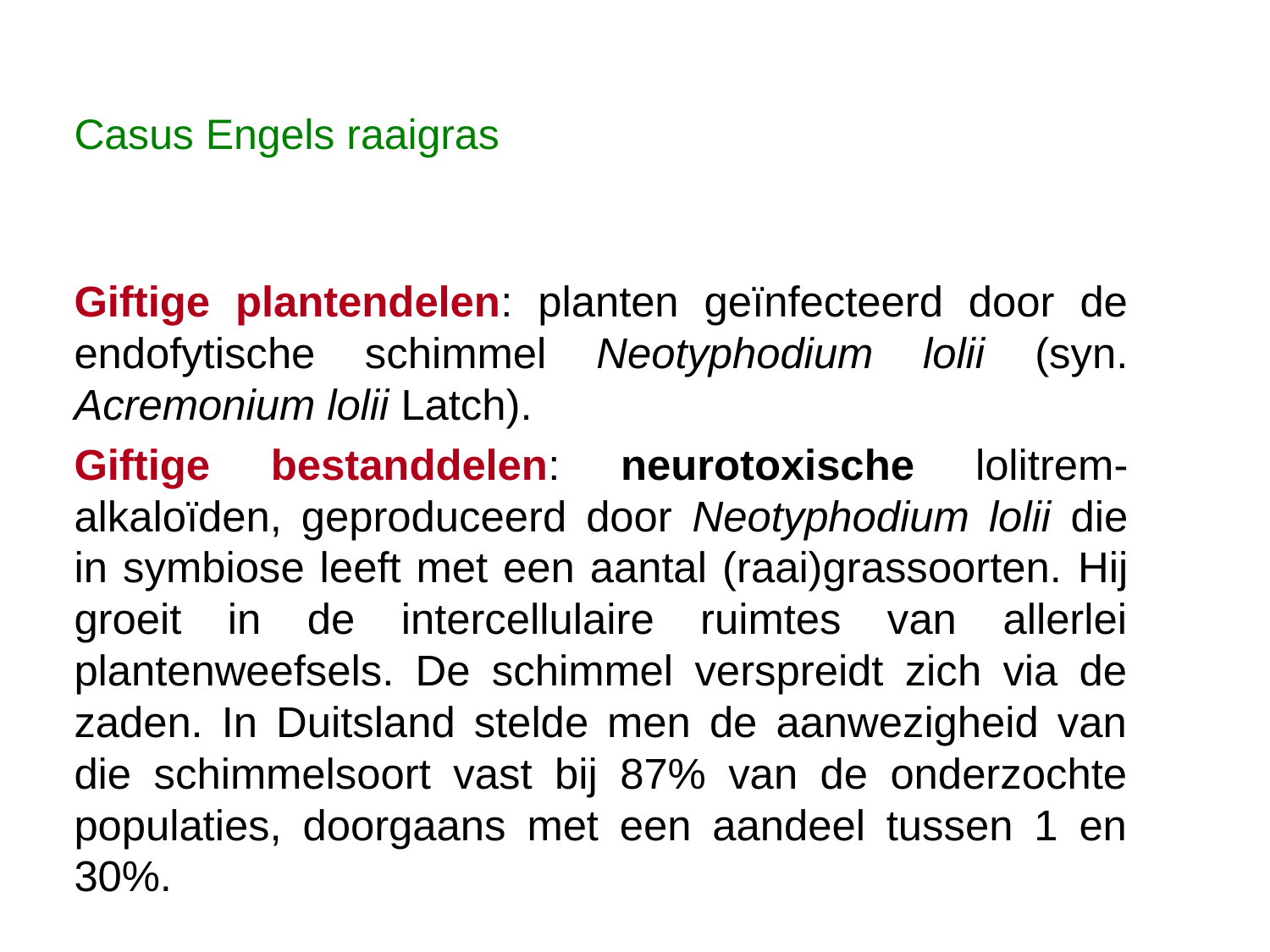

# Casus Engels raaigras
Giftige plantendelen: planten geïnfecteerd door de endofytische schimmel Neotyphodium lolii (syn. Acremonium lolii Latch).
Giftige bestanddelen: neurotoxische lolitrem-alkaloïden, geproduceerd door Neotyphodium lolii die in symbiose leeft met een aantal (raai)grassoorten. Hij groeit in de intercellulaire ruimtes van allerlei plantenweefsels. De schimmel verspreidt zich via de zaden. In Duitsland stelde men de aanwezigheid van die schimmelsoort vast bij 87% van de onderzochte populaties, doorgaans met een aandeel tussen 1 en 30%.